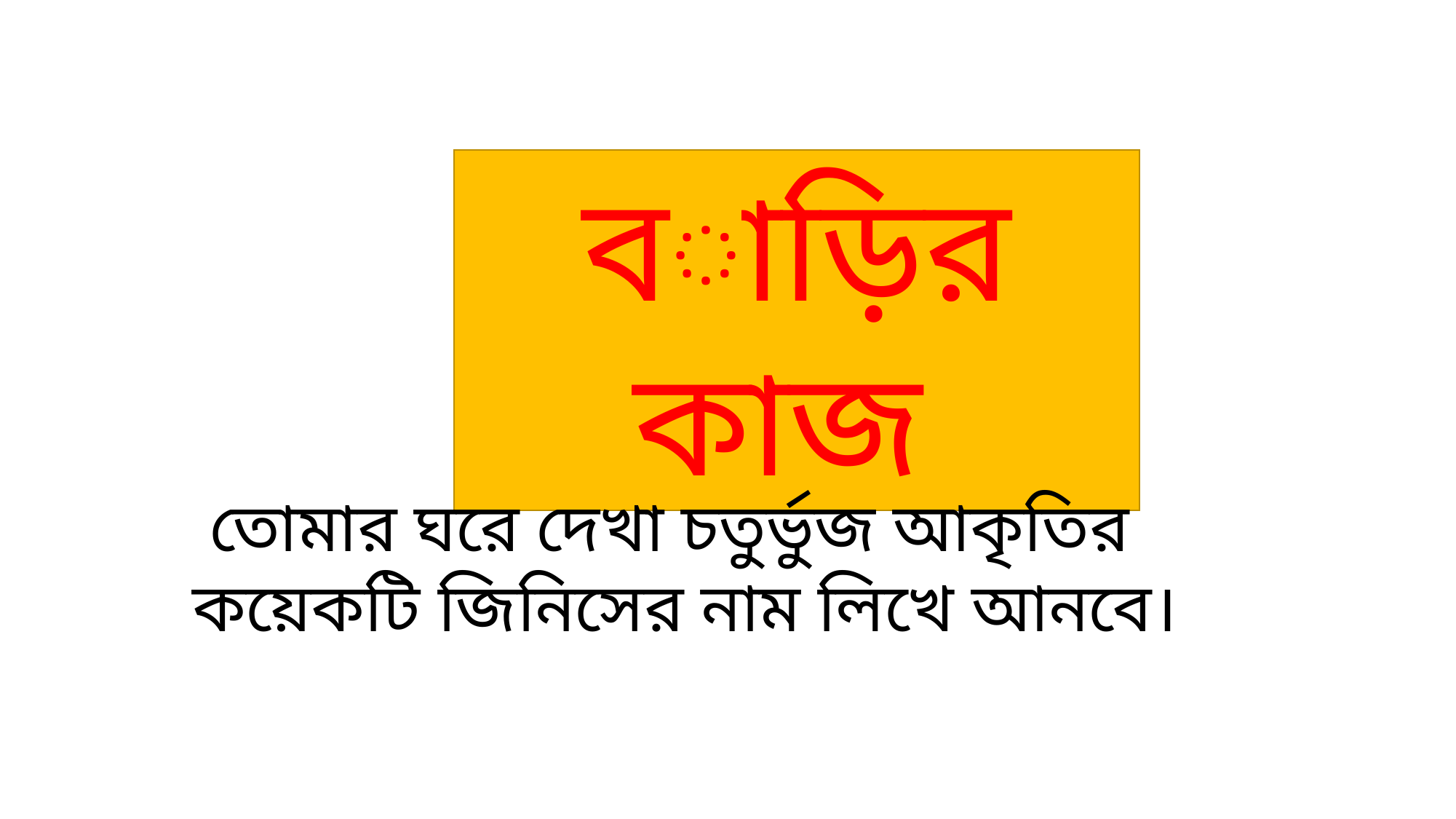

বাড়ির কাজ
 তোমার ঘরে দেখা চতুর্ভুজ আকৃতির কয়েকটি জিনিসের নাম লিখে আনবে।